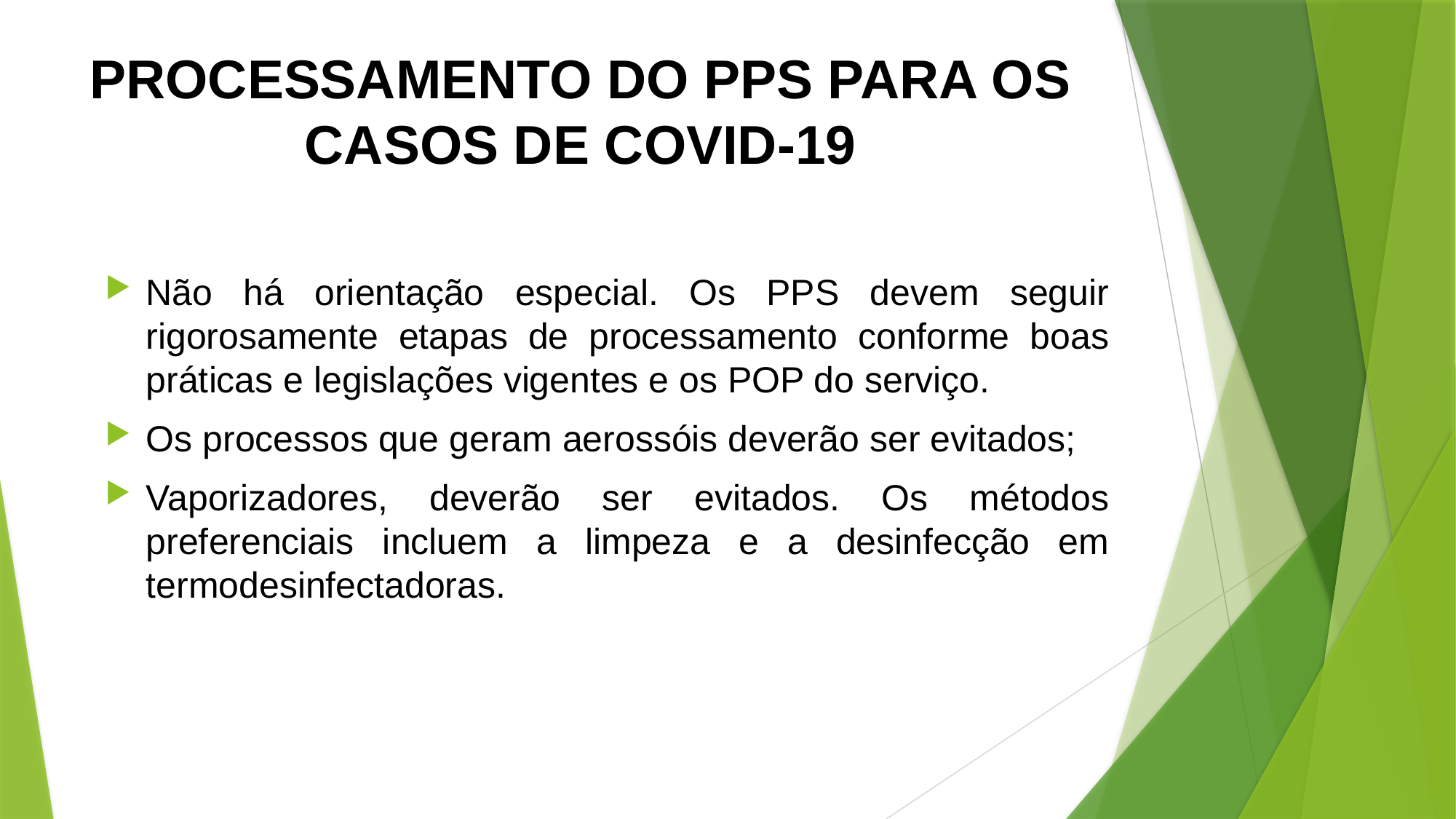

# PROCESSAMENTO DO PPS PARA OS CASOS DE COVID-19
Não há orientação especial. Os PPS devem seguir rigorosamente etapas de processamento conforme boas práticas e legislações vigentes e os POP do serviço.
Os processos que geram aerossóis deverão ser evitados;
Vaporizadores, deverão ser evitados. Os métodos preferenciais incluem a limpeza e a desinfecção em termodesinfectadoras.